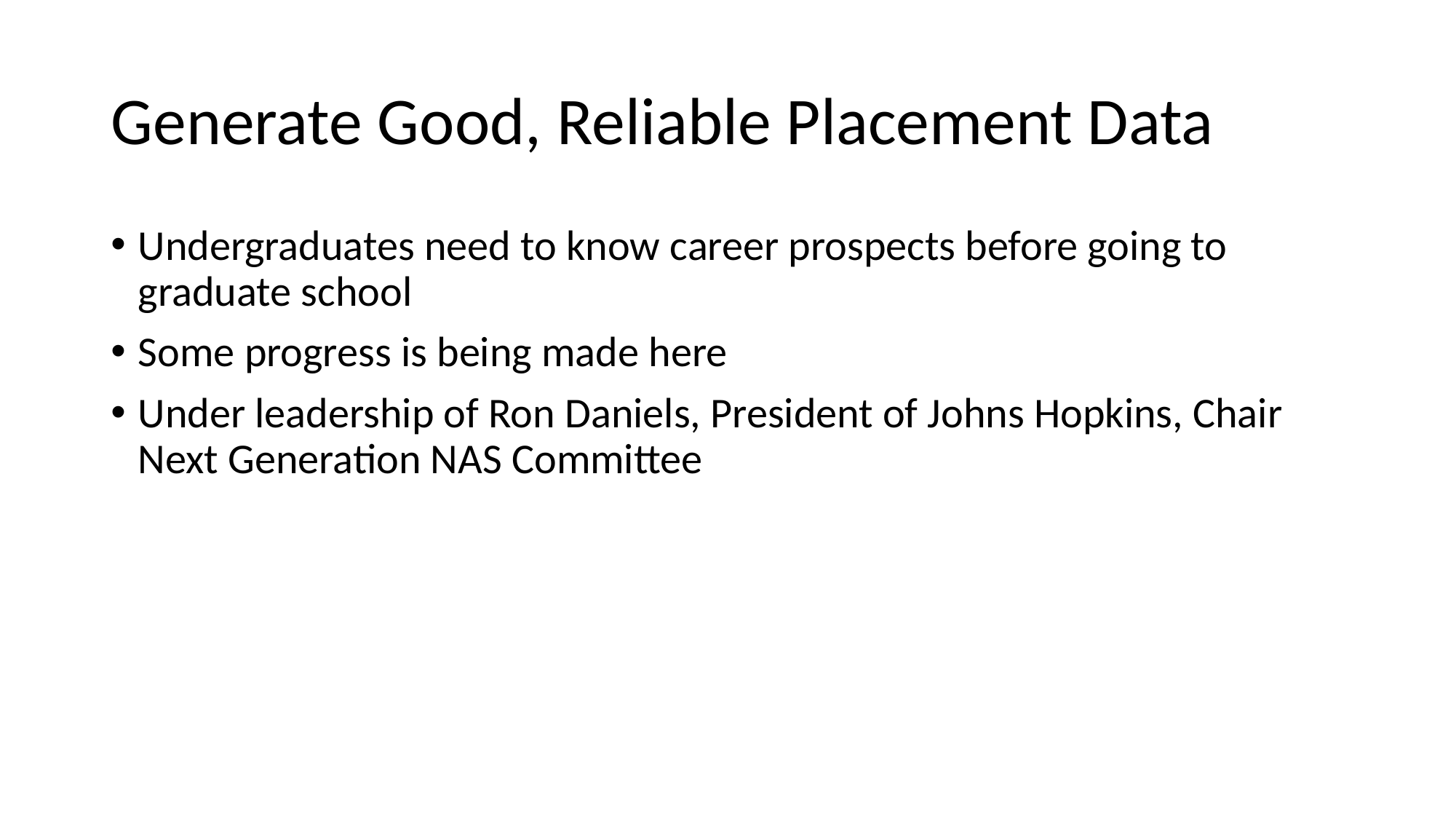

# Generate Good, Reliable Placement Data
Undergraduates need to know career prospects before going to graduate school
Some progress is being made here
Under leadership of Ron Daniels, President of Johns Hopkins, Chair Next Generation NAS Committee